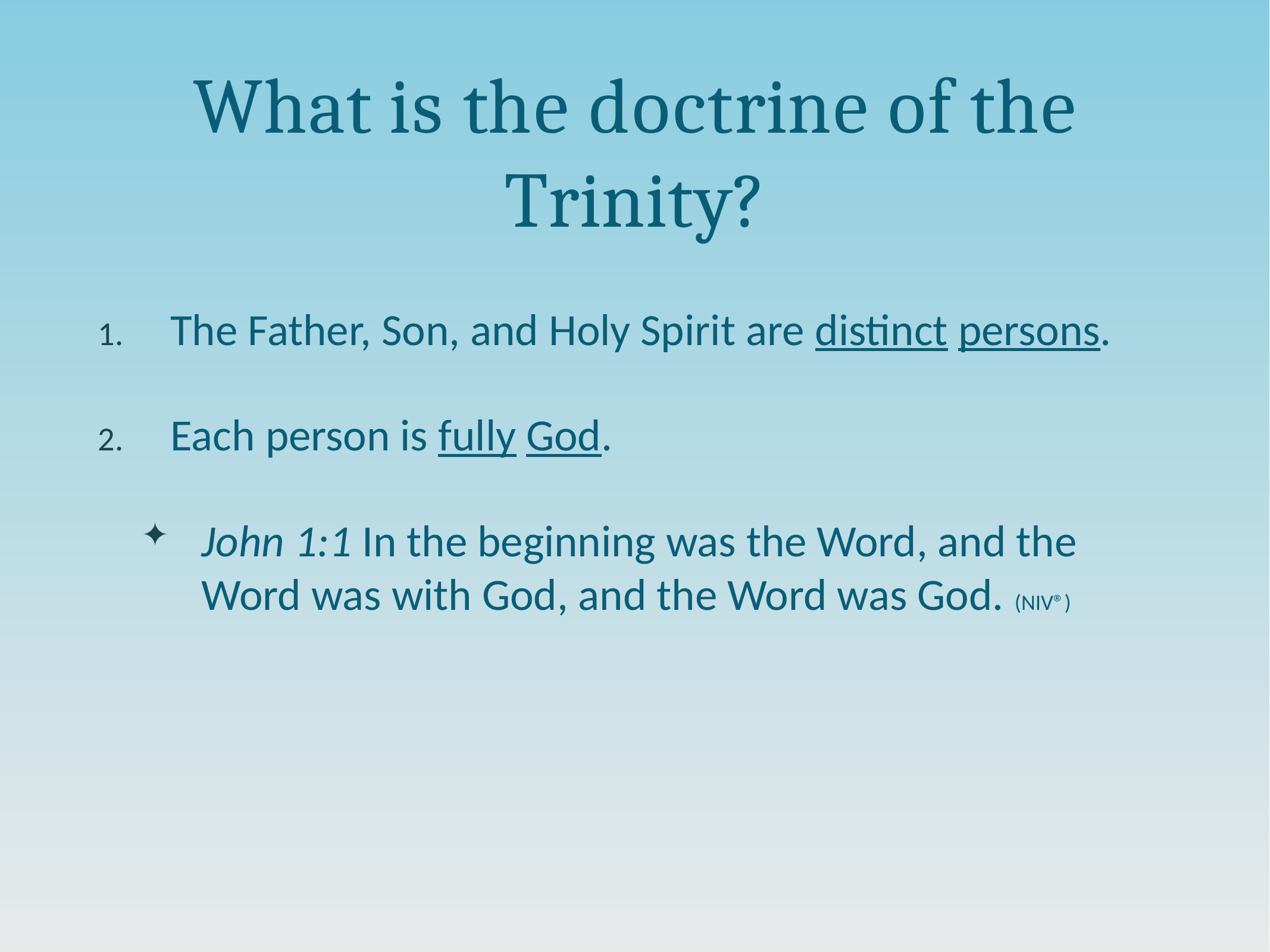

# What is the doctrine of the Trinity?
The Father, Son, and Holy Spirit are distinct persons.
Each person is fully God.
John 1:1 In the beginning was the Word, and the Word was with God, and the Word was God. (NIV®)